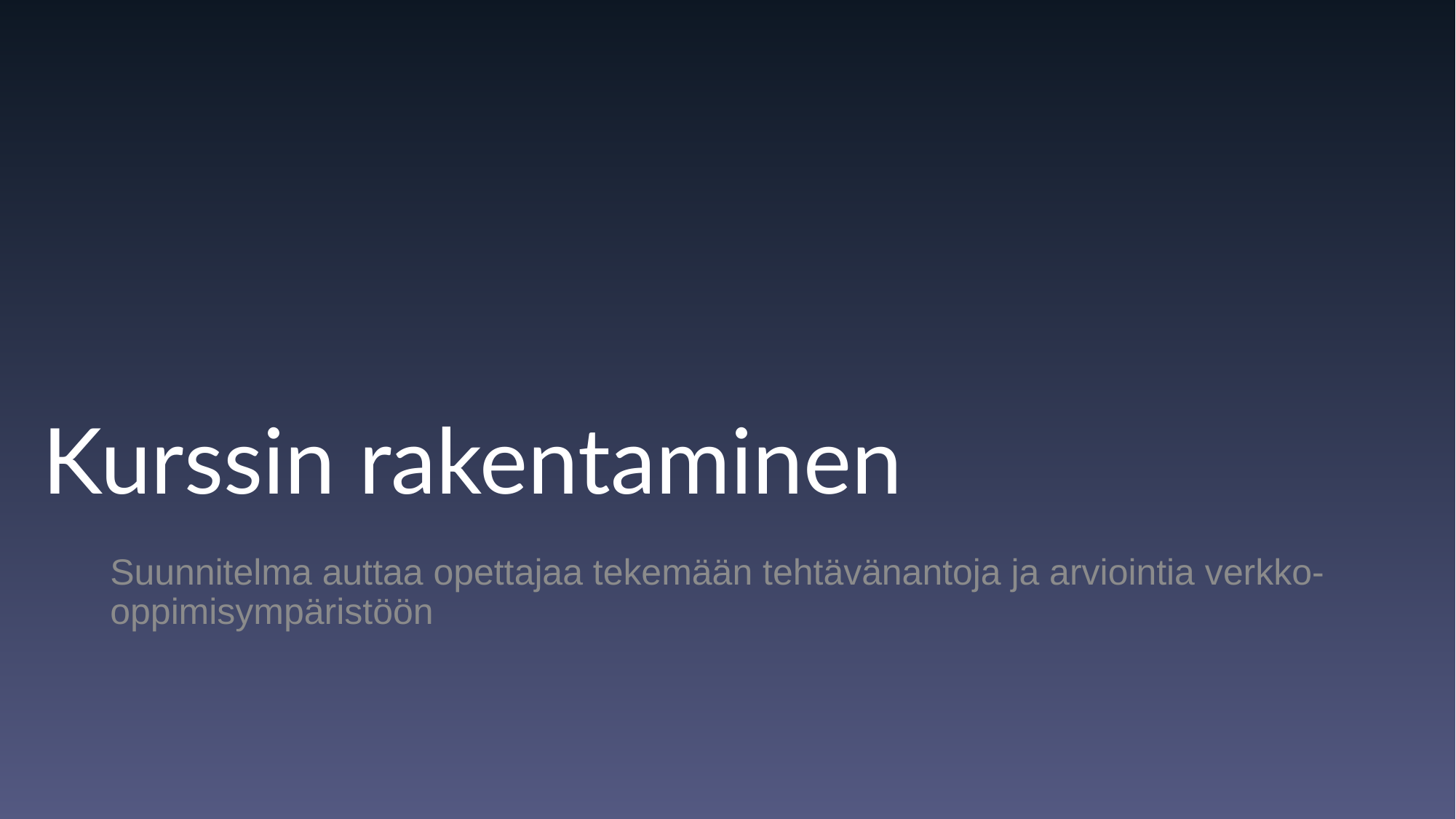

# Kurssin rakentaminen
Suunnitelma auttaa opettajaa tekemään tehtävänantoja ja arviointia verkko-oppimisympäristöön